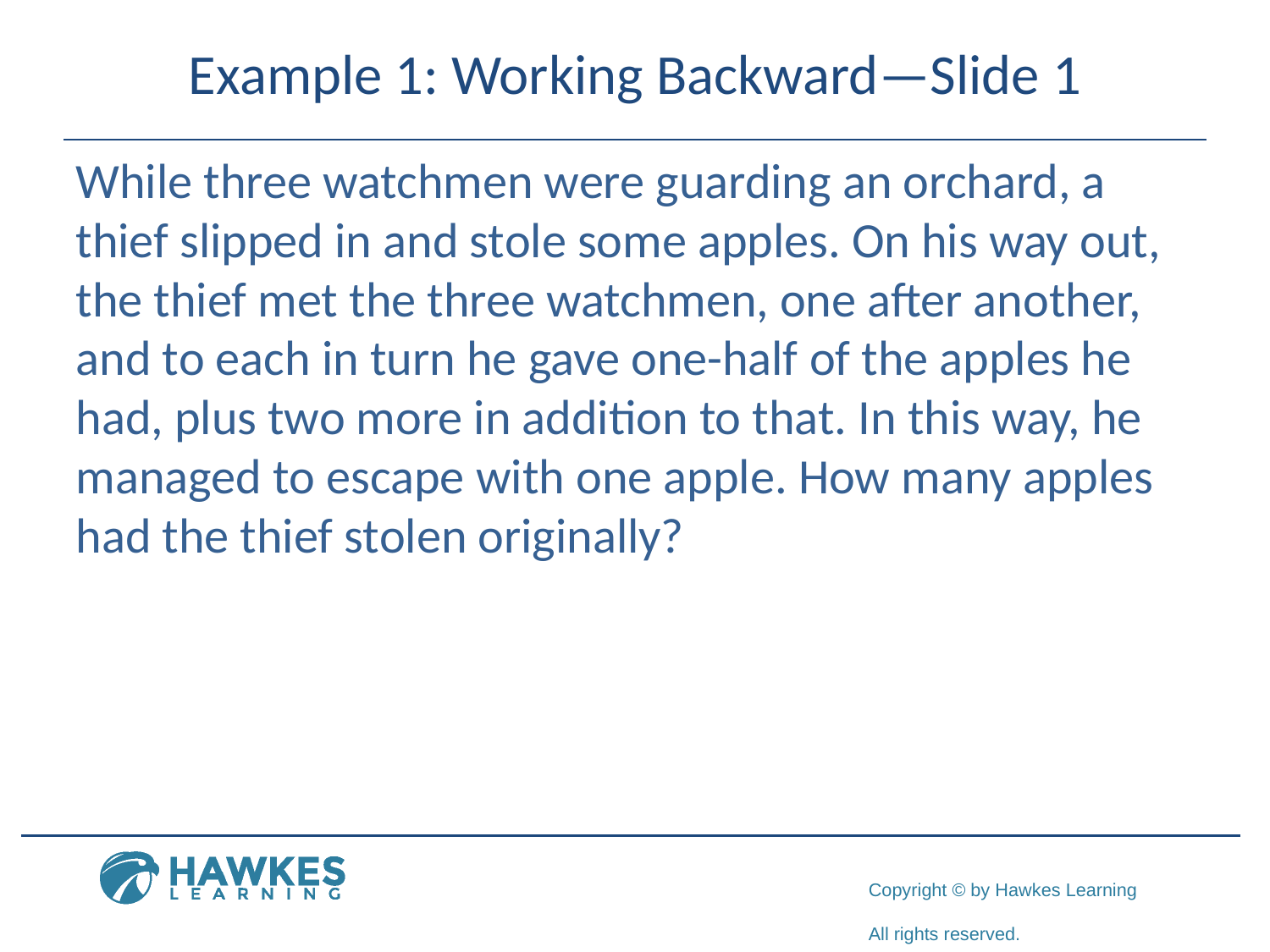

# Example 1: Working Backward—Slide 1
While three watchmen were guarding an orchard, a thief slipped in and stole some apples. On his way out, the thief met the three watchmen, one after another, and to each in turn he gave one-half of the apples he had, plus two more in addition to that. In this way, he managed to escape with one apple. How many apples had the thief stolen originally?